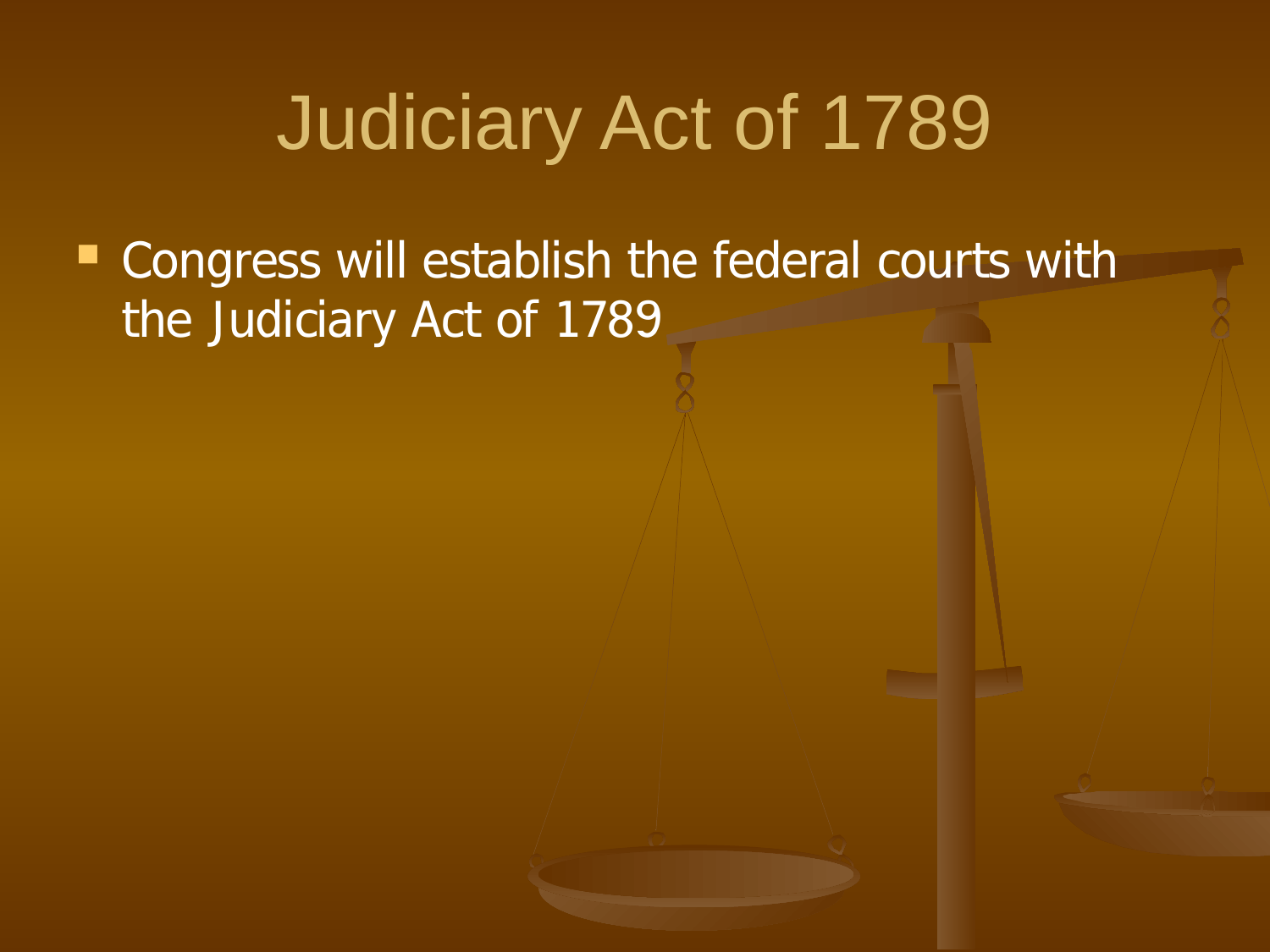

Judiciary Act of 1789
Congress will establish the federal courts with the Judiciary Act of 1789